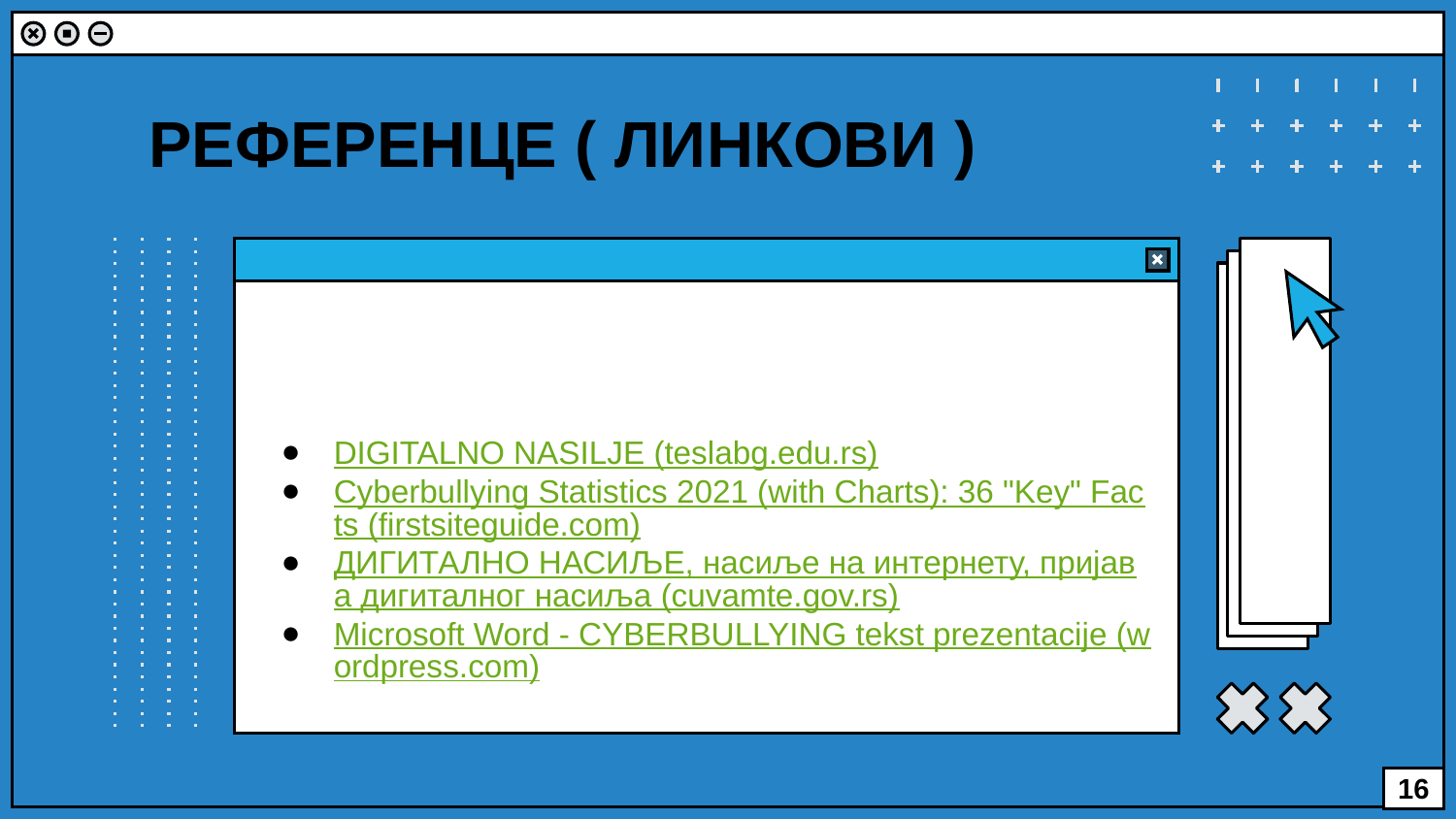

# РЕФЕРЕНЦЕ ( ЛИНКОВИ )

DIGITALNO NASILJE (teslabg.edu.rs)
Cyberbullying Statistics 2021 (with Charts): 36 "Key" Facts (firstsiteguide.com)
ДИГИТАЛНО НАСИЉЕ, насиље на интернету, пријава дигиталног насиља (cuvamte.gov.rs)
Microsoft Word - CYBERBULLYING tekst prezentacije (wordpress.com)

16